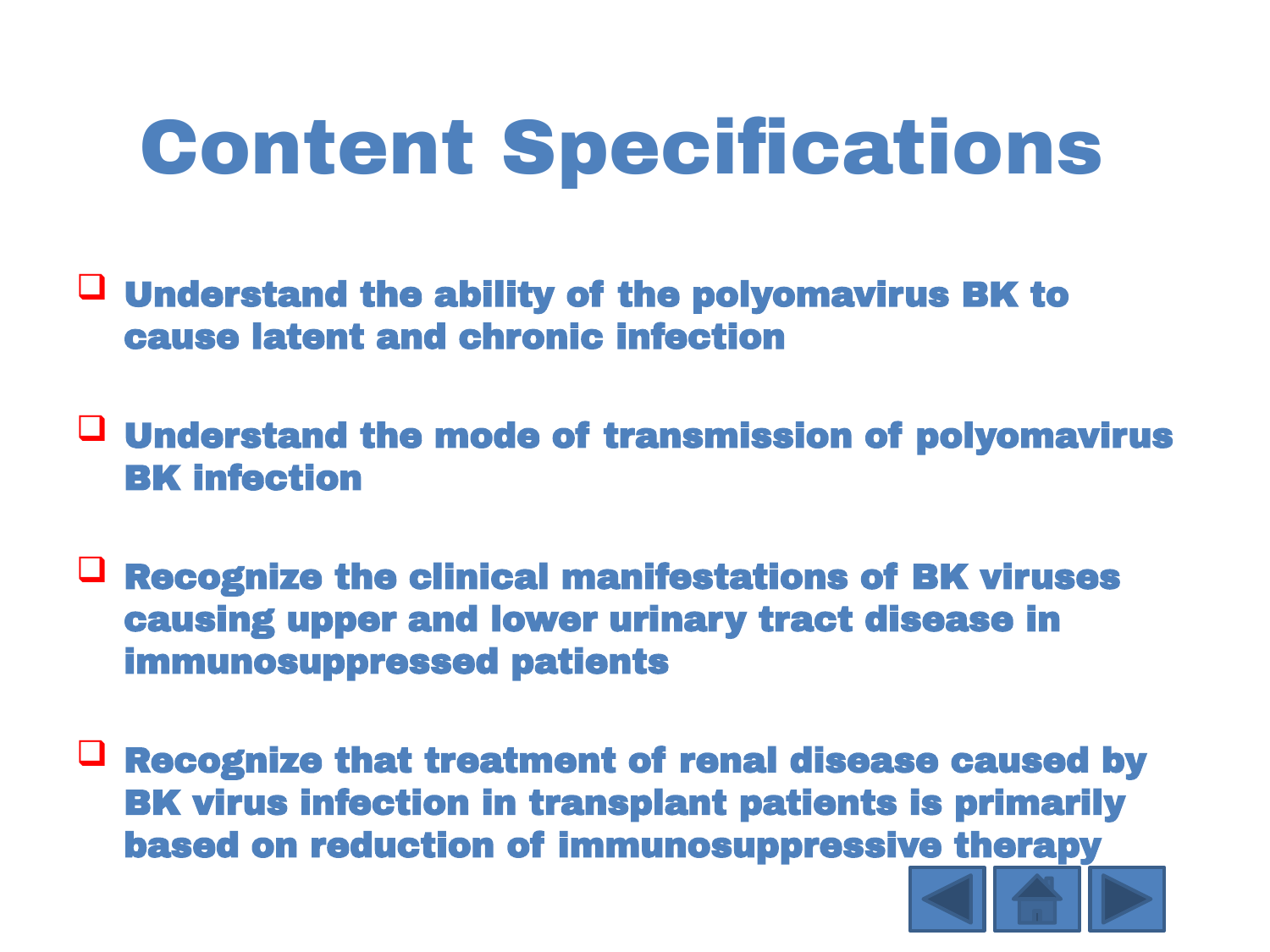

# Content Specifications
Understand the ability of the polyomavirus BK to cause latent and chronic infection

Understand the mode of transmission of polyomavirus BK infection

Recognize the clinical manifestations of BK viruses causing upper and lower urinary tract disease in immunosuppressed patients

Recognize that treatment of renal disease caused by BK virus infection in transplant patients is primarily based on reduction of immunosuppressive therapy